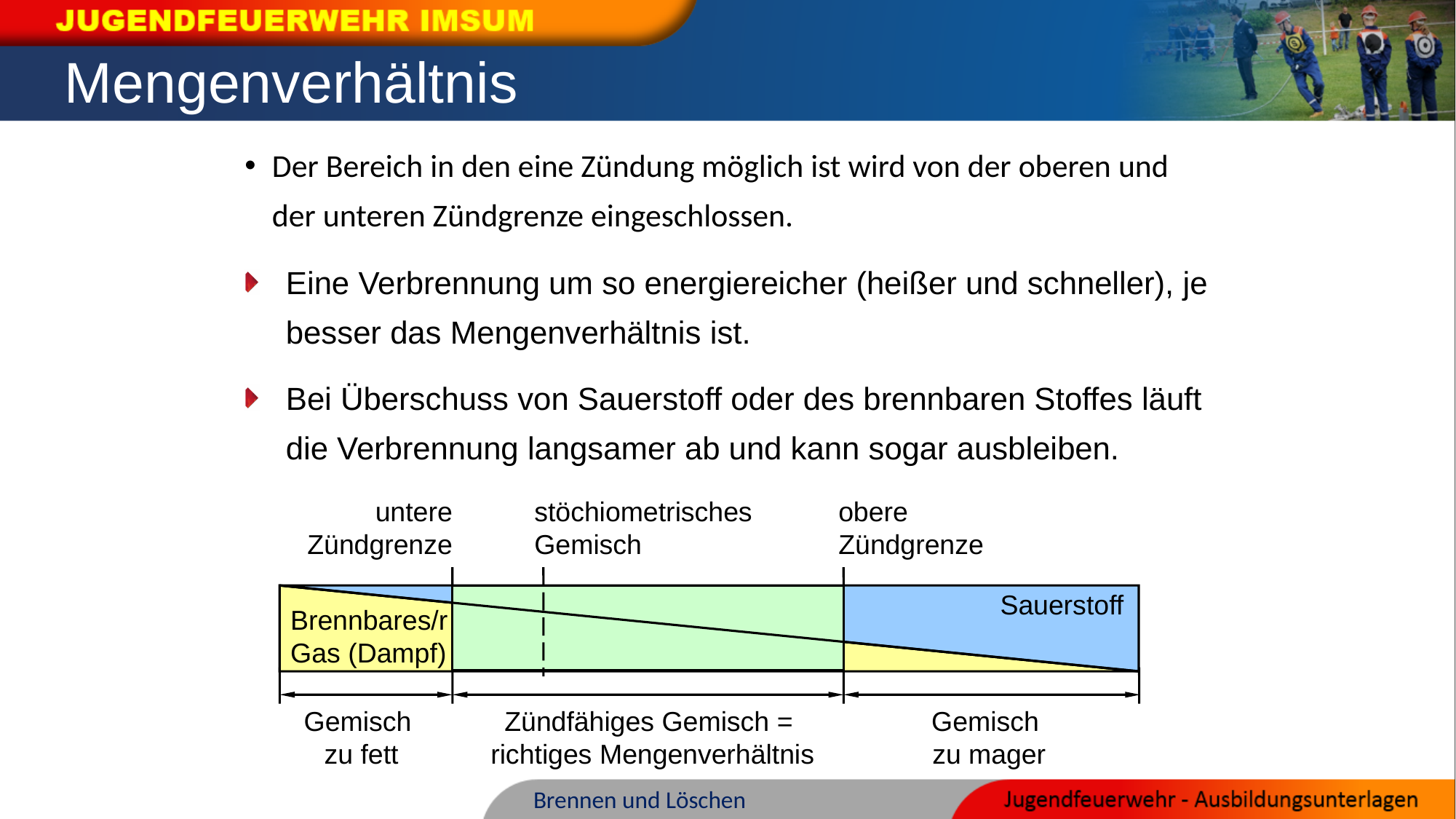

Mengenverhältnis
Der Bereich in den eine Zündung möglich ist wird von der oberen und der unteren Zündgrenze eingeschlossen.
Eine Verbrennung um so energiereicher (heißer und schneller), je besser das Mengenverhältnis ist.
Bei Überschuss von Sauerstoff oder des brennbaren Stoffes läuft die Verbrennung langsamer ab und kann sogar ausbleiben.

untere Zündgrenze

stöchiometrisches
Gemisch

obere Zündgrenze

Brennbares/r
Gas (Dampf)

Sauerstoff

Gemisch
zu fett
Zündfähiges Gemisch =
richtiges Mengenverhältnis
Gemisch
zu mager
Brennen und Löschen